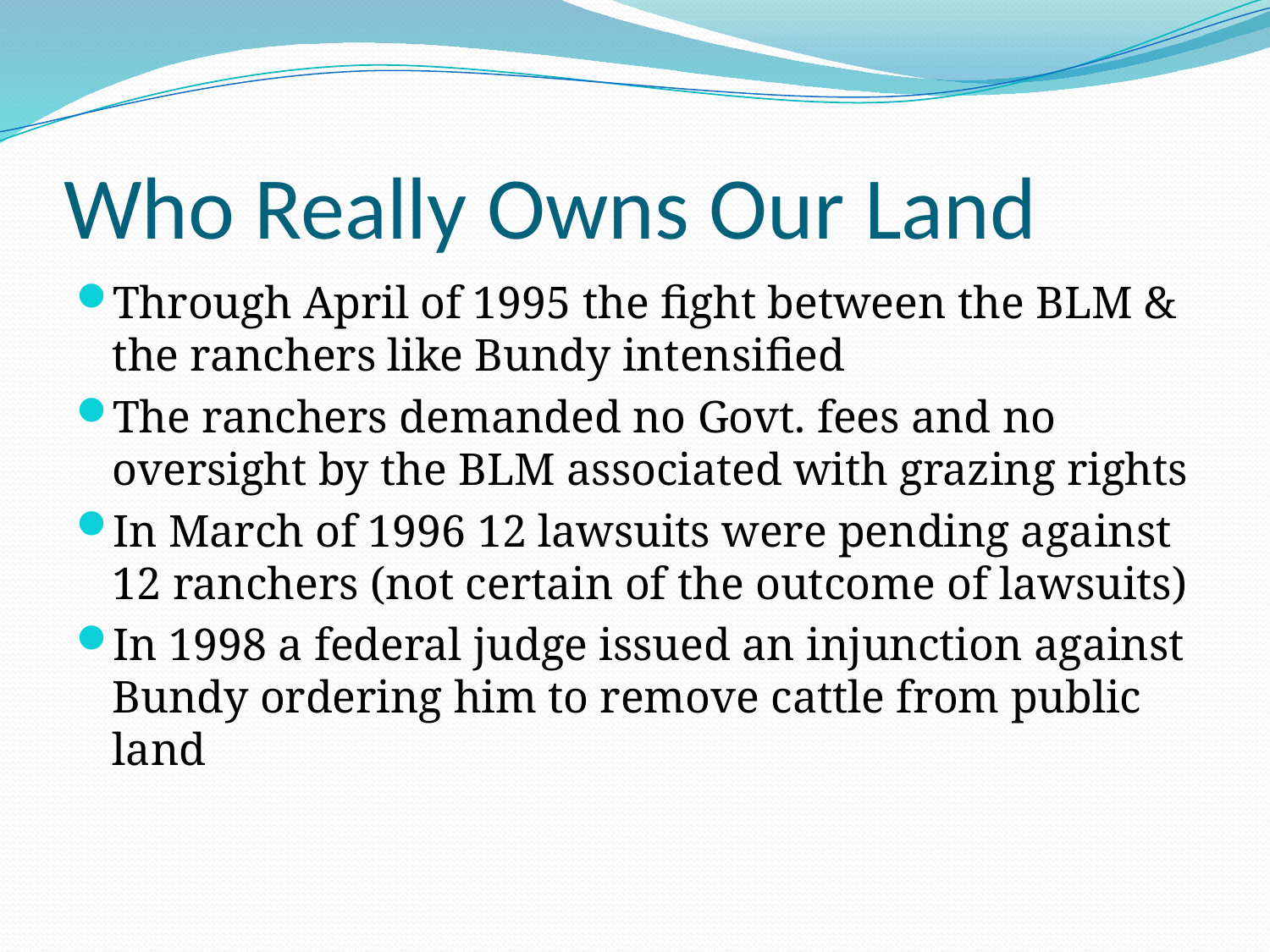

# Who Really Owns Our Land
Through April of 1995 the fight between the BLM & the ranchers like Bundy intensified
The ranchers demanded no Govt. fees and no oversight by the BLM associated with grazing rights
In March of 1996 12 lawsuits were pending against 12 ranchers (not certain of the outcome of lawsuits)
In 1998 a federal judge issued an injunction against Bundy ordering him to remove cattle from public land